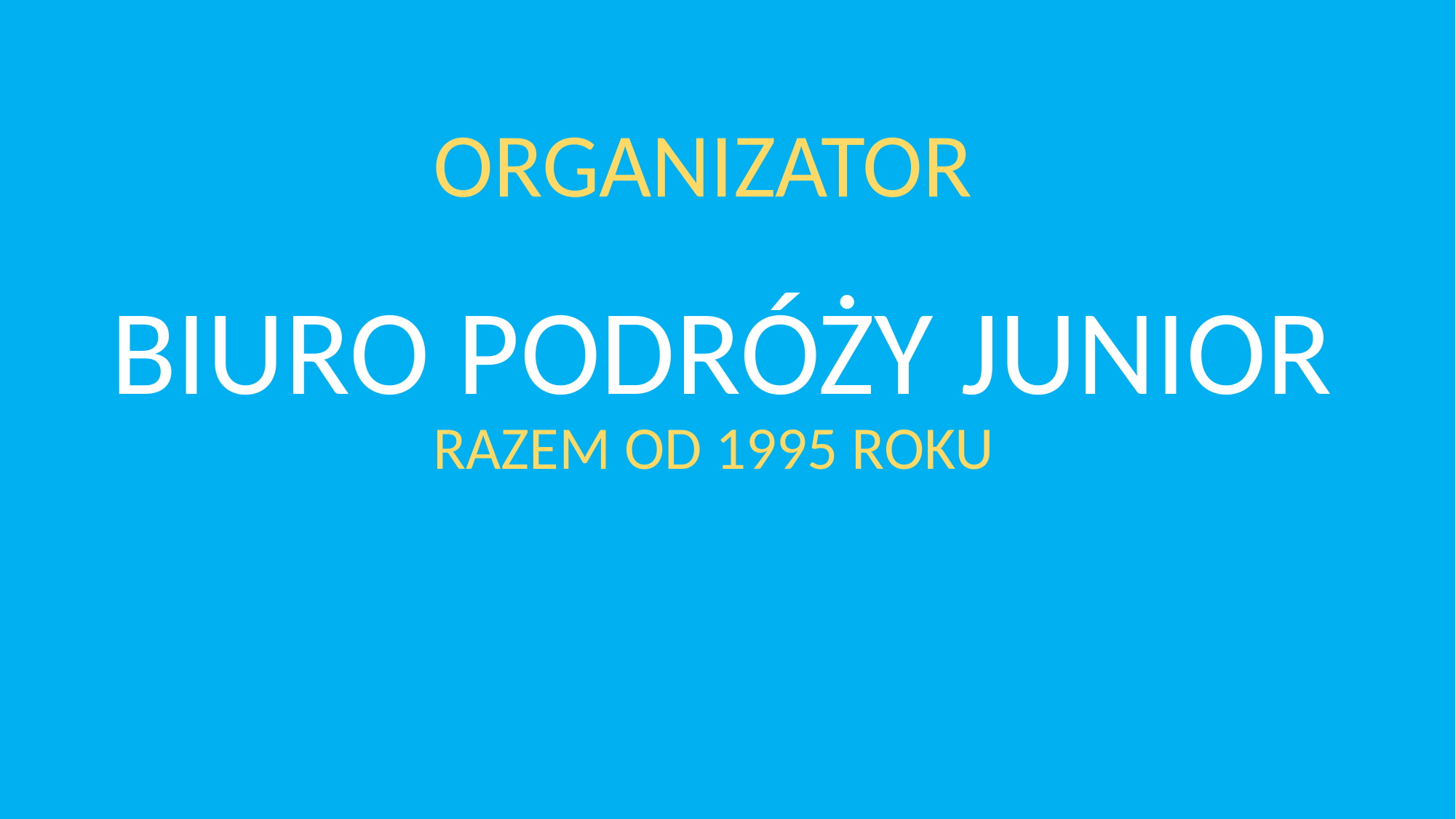

ORGANIZATOR
# BIURO PODRÓŻY JUNIOR
RAZEM OD 1995 ROKU